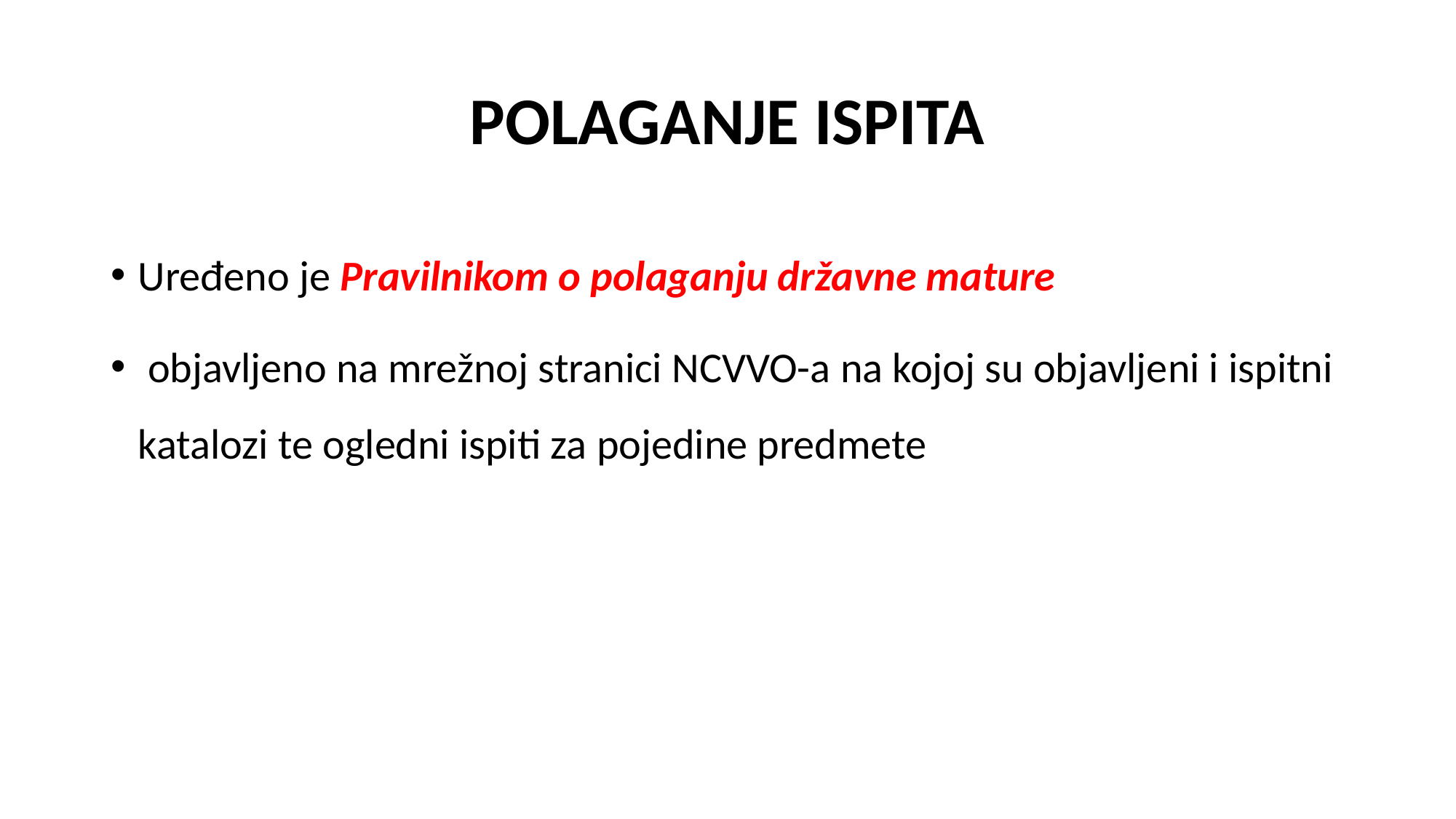

# POLAGANJE ISPITA
Uređeno je Pravilnikom o polaganju državne mature
 objavljeno na mrežnoj stranici NCVVO-a na kojoj su objavljeni i ispitni katalozi te ogledni ispiti za pojedine predmete